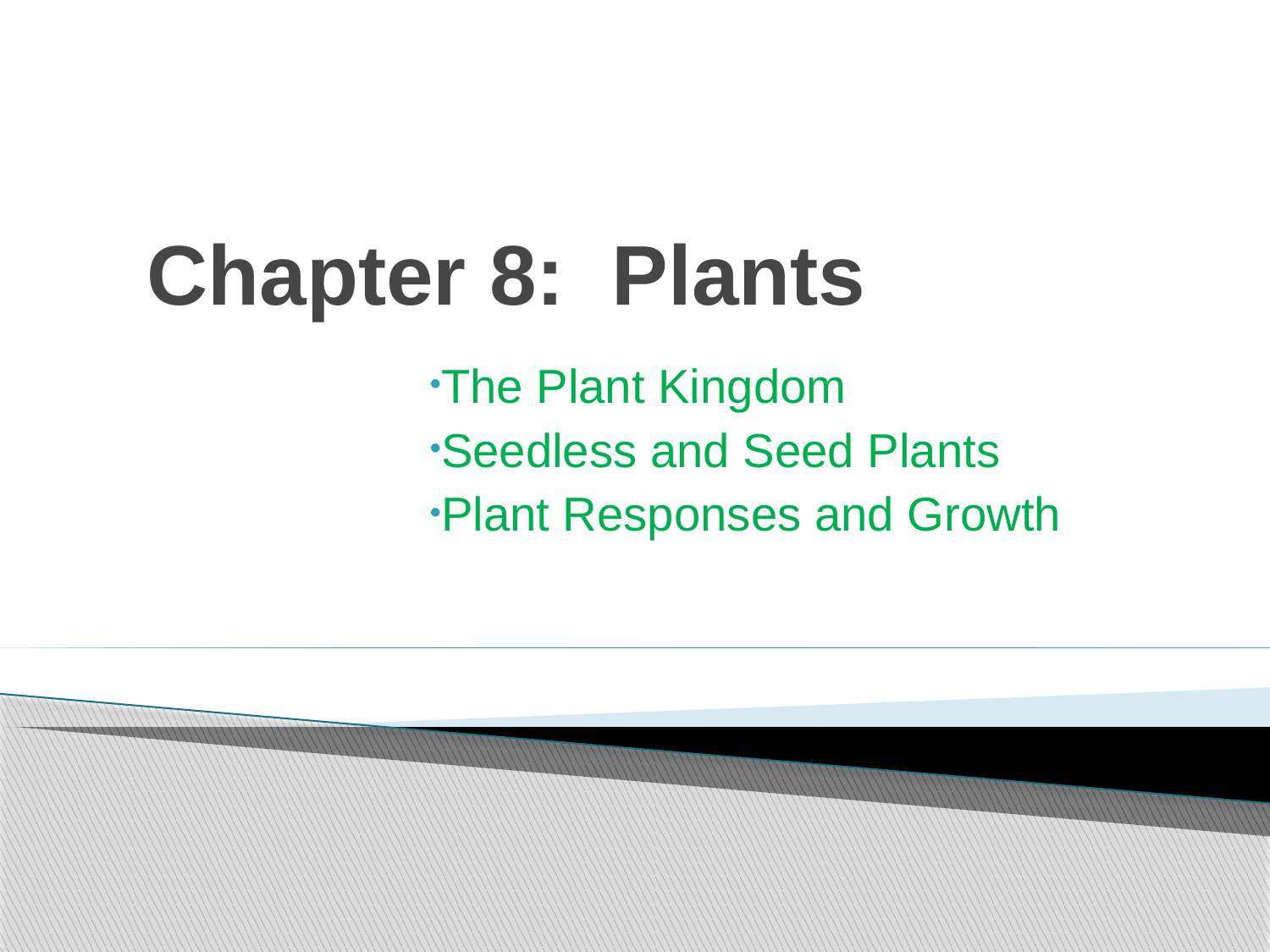

# Chapter 8:  Plants
The Plant Kingdom
Seedless and Seed Plants
Plant Responses and Growth